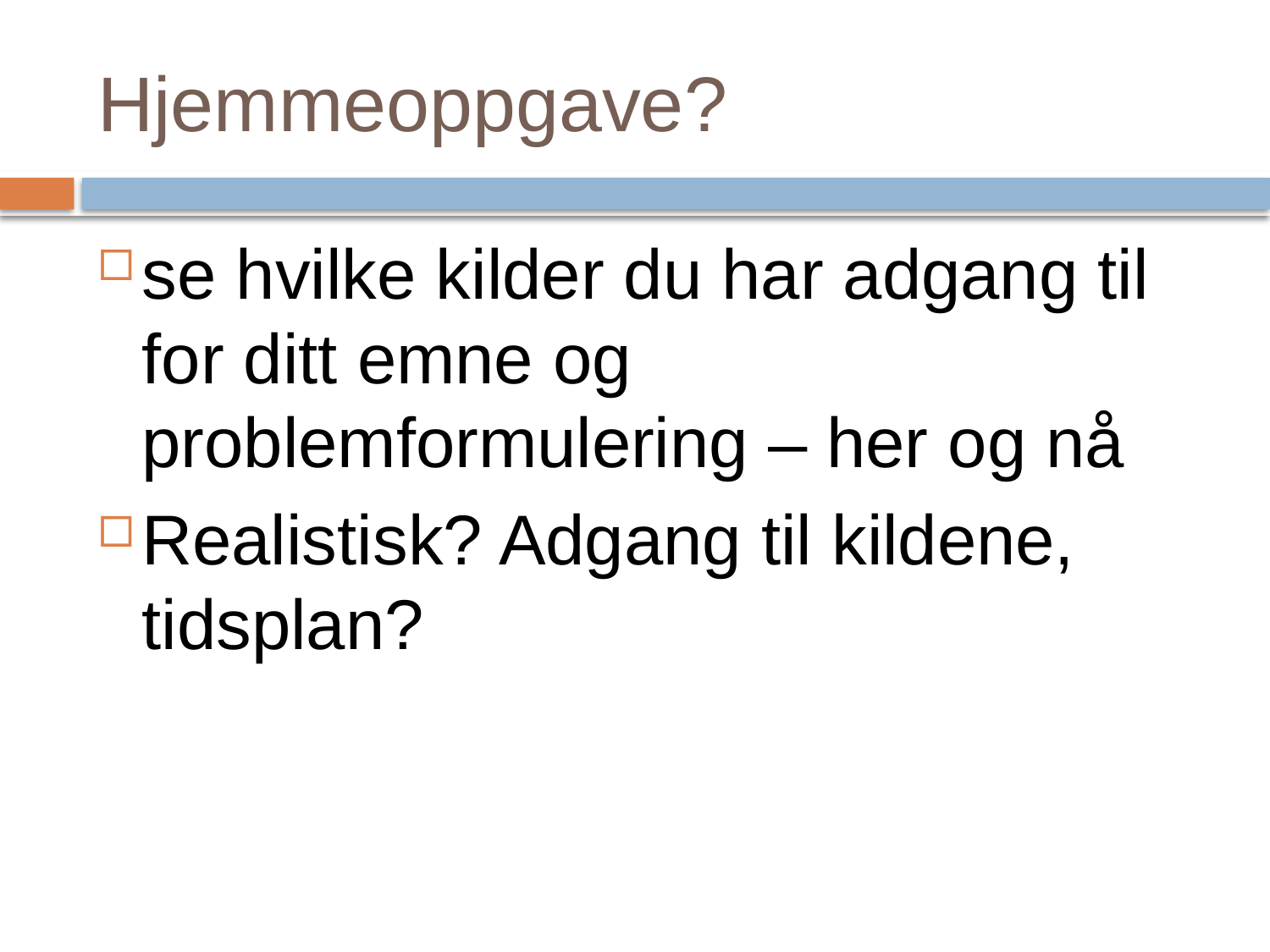

# Hjemmeoppgave?
se hvilke kilder du har adgang til for ditt emne og problemformulering – her og nå
Realistisk? Adgang til kildene, tidsplan?